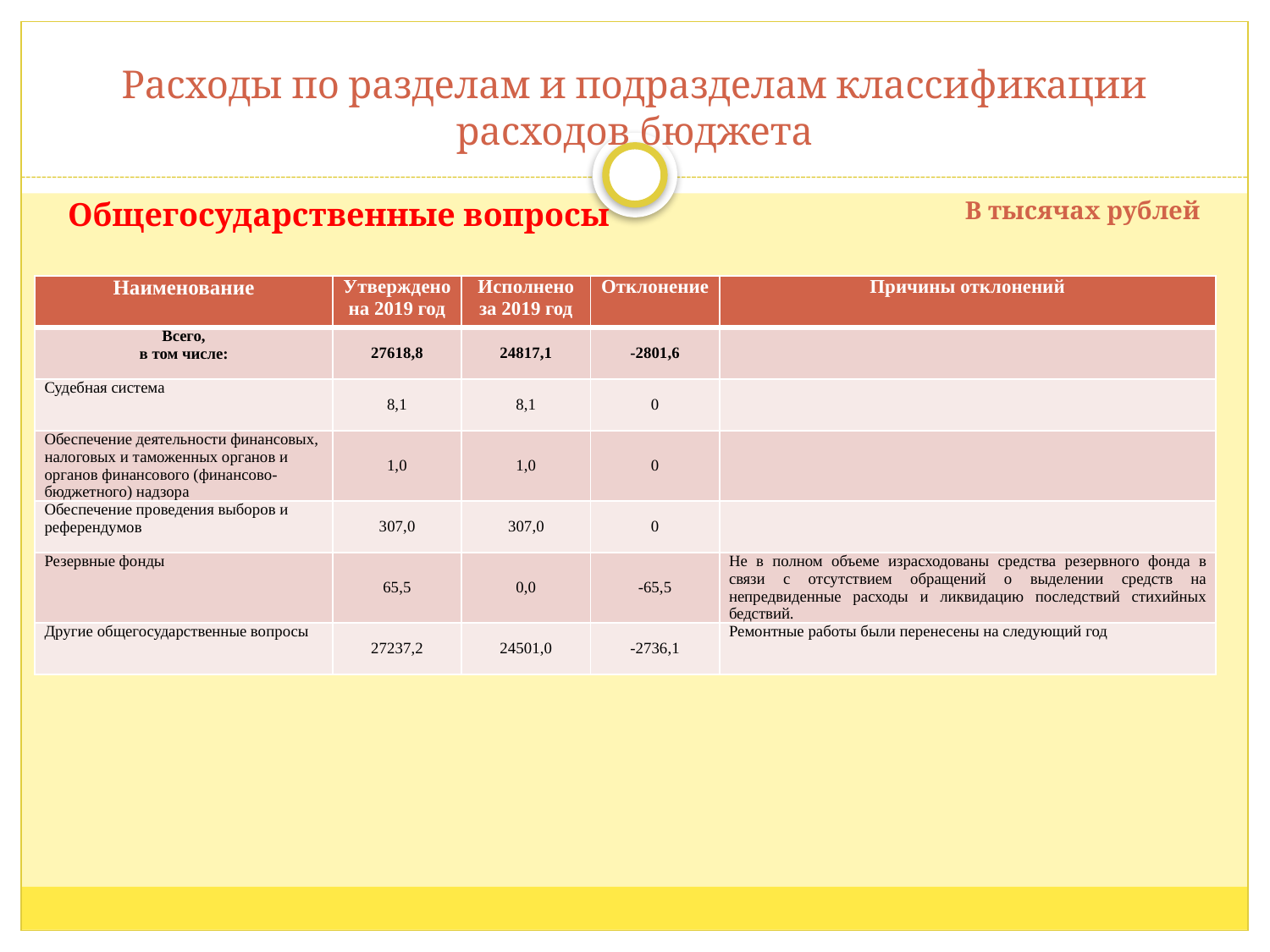

# Расходы по разделам и подразделам классификации расходов бюджета
Общегосударственные вопросы
В тысячах рублей
| Наименование | Утверждено на 2019 год | Исполнено за 2019 год | Отклонение | Причины отклонений |
| --- | --- | --- | --- | --- |
| Всего, в том числе: | 27618,8 | 24817,1 | -2801,6 |  |
| Судебная система | 8,1 | 8,1 | 0 |  |
| Обеспечение деятельности финансовых, налоговых и таможенных органов и органов финансового (финансово-бюджетного) надзора | 1,0 | 1,0 | 0 |  |
| Обеспечение проведения выборов и референдумов | 307,0 | 307,0 | 0 |  |
| Резервные фонды | 65,5 | 0,0 | -65,5 | Не в полном объеме израсходованы средства резервного фонда в связи с отсутствием обращений о выделении средств на непредвиденные расходы и ликвидацию последствий стихийных бедствий. |
| Другие общегосударственные вопросы | 27237,2 | 24501,0 | -2736,1 | Ремонтные работы были перенесены на следующий год |